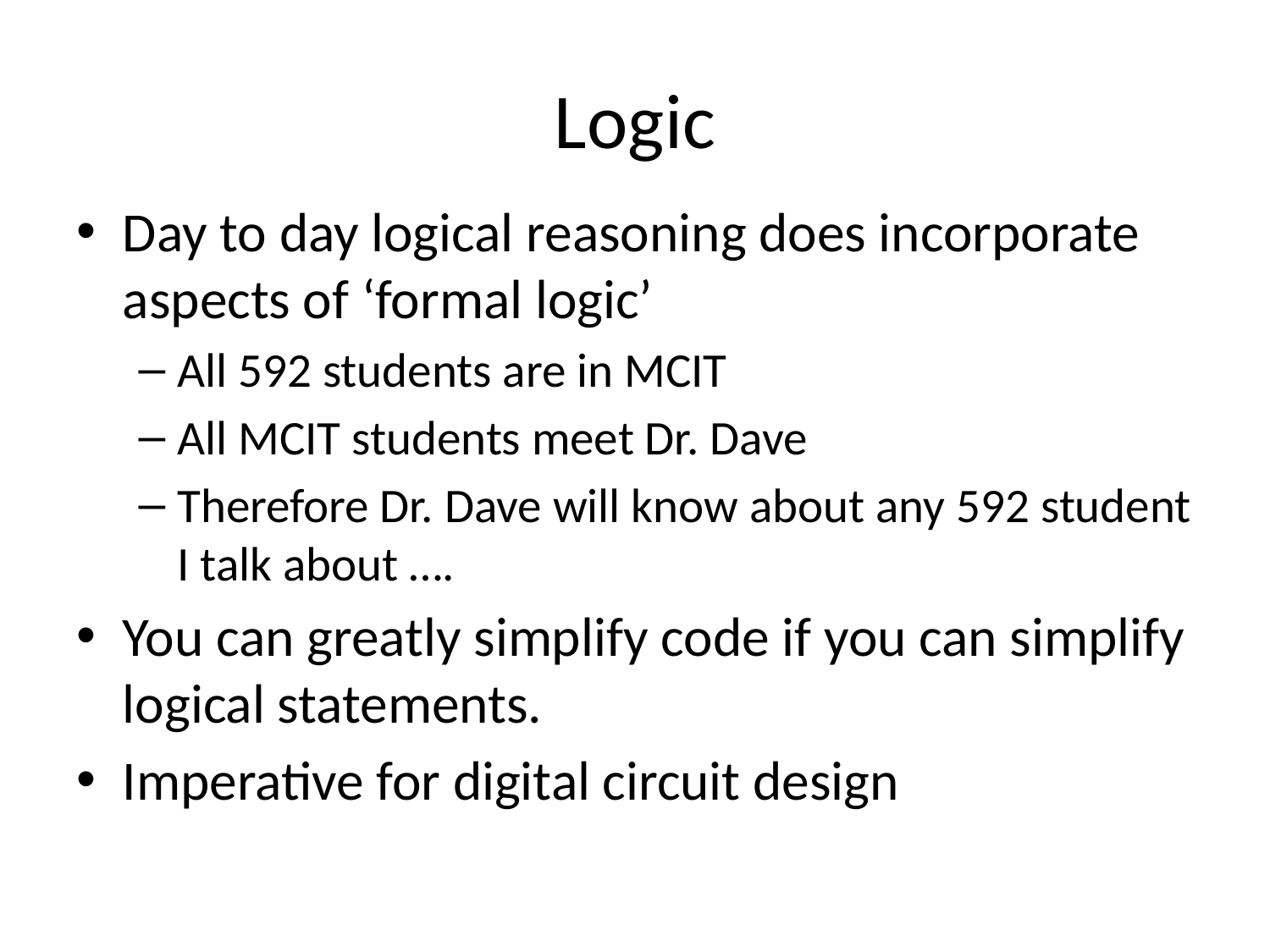

# Logic
Day to day logical reasoning does incorporate aspects of ‘formal logic’
All 592 students are in MCIT
All MCIT students meet Dr. Dave
Therefore Dr. Dave will know about any 592 student I talk about ….
You can greatly simplify code if you can simplify logical statements.
Imperative for digital circuit design